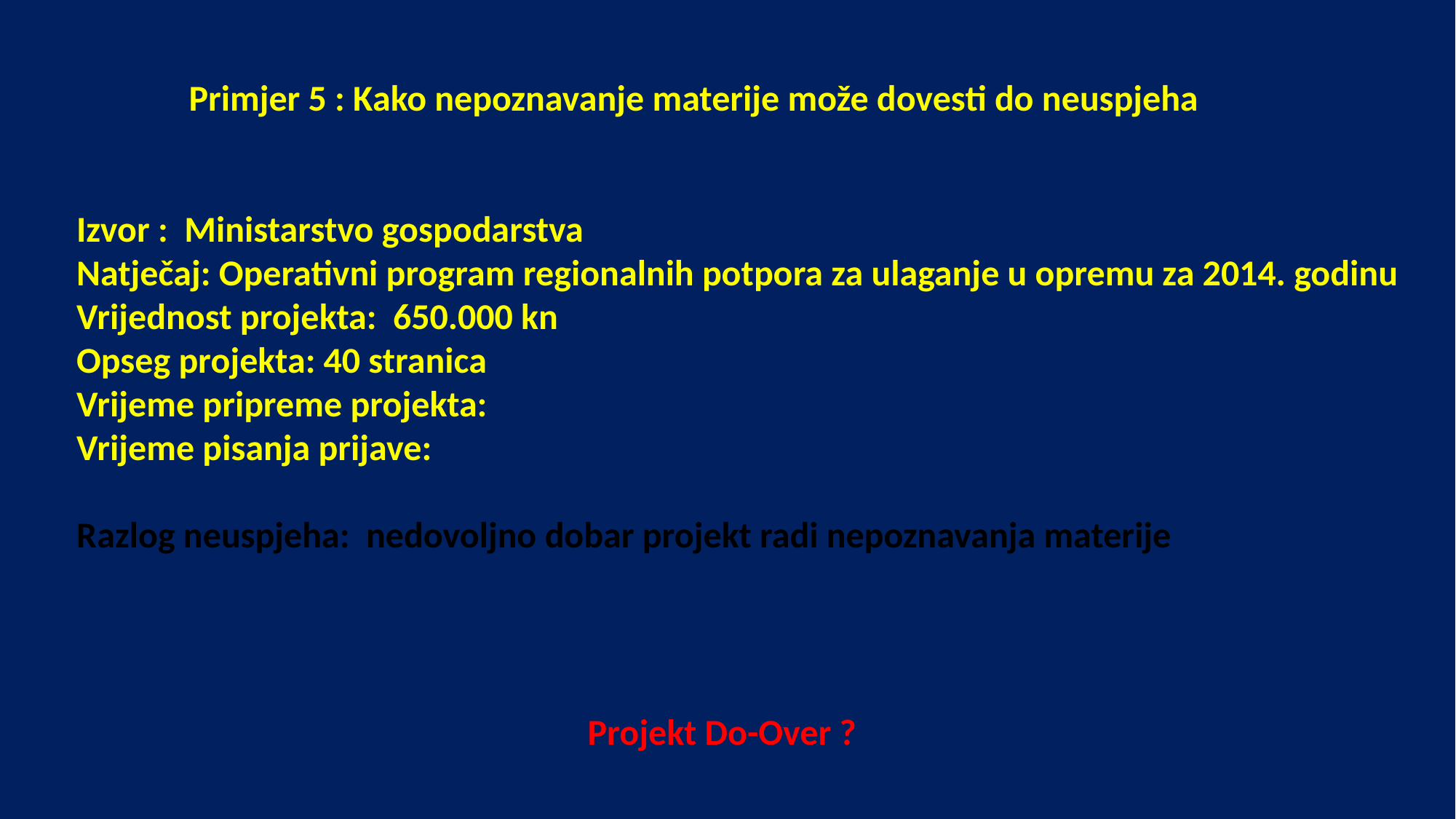

Primjer 5 : Kako nepoznavanje materije može dovesti do neuspjeha
Izvor :  Ministarstvo gospodarstva
Natječaj: Operativni program regionalnih potpora za ulaganje u opremu za 2014. godinu
Vrijednost projekta:  650.000 kn
Opseg projekta: 40 stranica
Vrijeme pripreme projekta:
Vrijeme pisanja prijave:

Razlog neuspjeha:  nedovoljno dobar projekt radi nepoznavanja materije
Projekt Do-Over ?